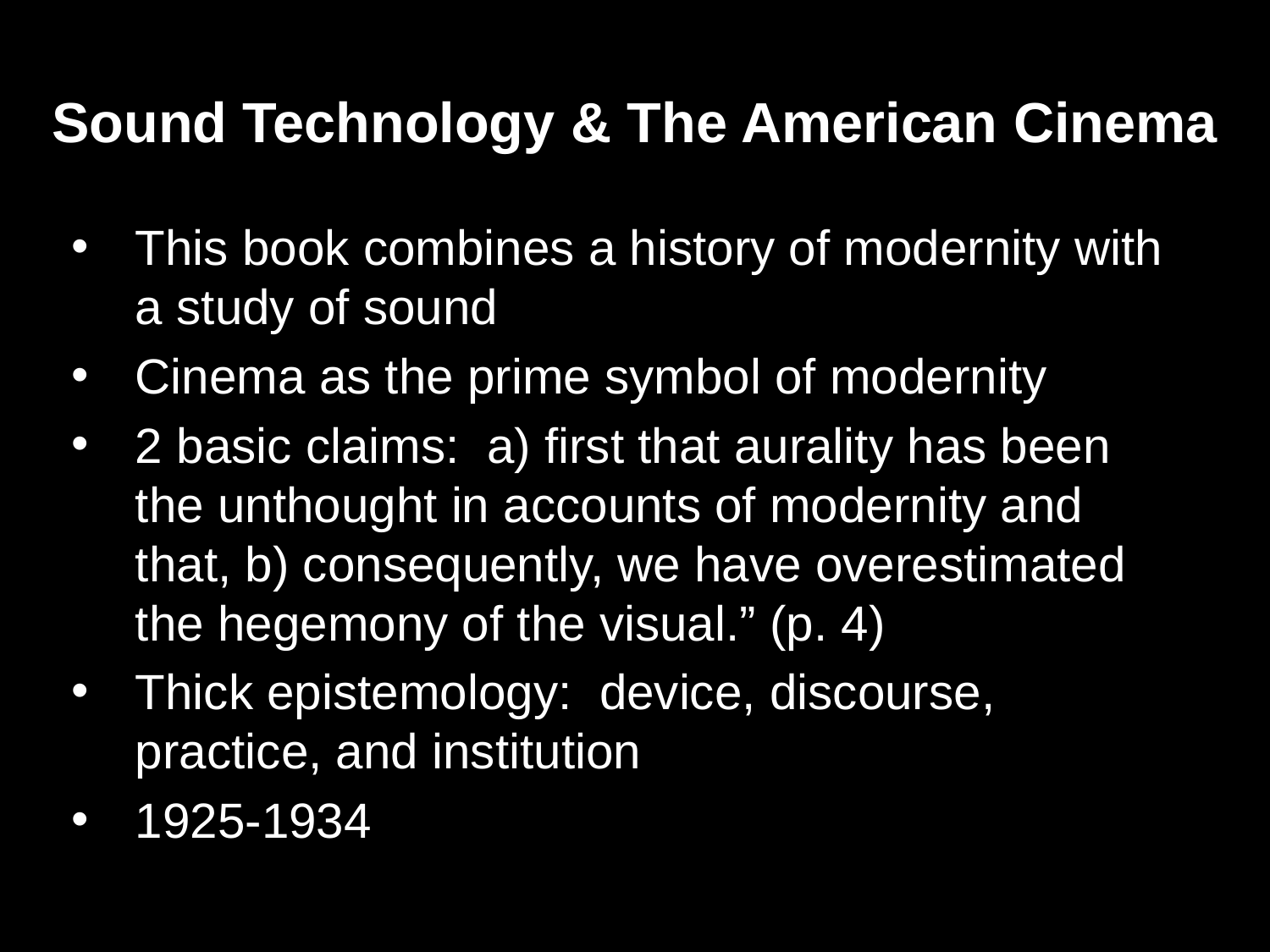

Sound Technology & The American Cinema
This book combines a history of modernity with a study of sound
Cinema as the prime symbol of modernity
2 basic claims:  a) first that aurality has been the unthought in accounts of modernity and that, b) consequently, we have overestimated the hegemony of the visual.” (p. 4)
Thick epistemology:  device, discourse, practice, and institution
1925-1934